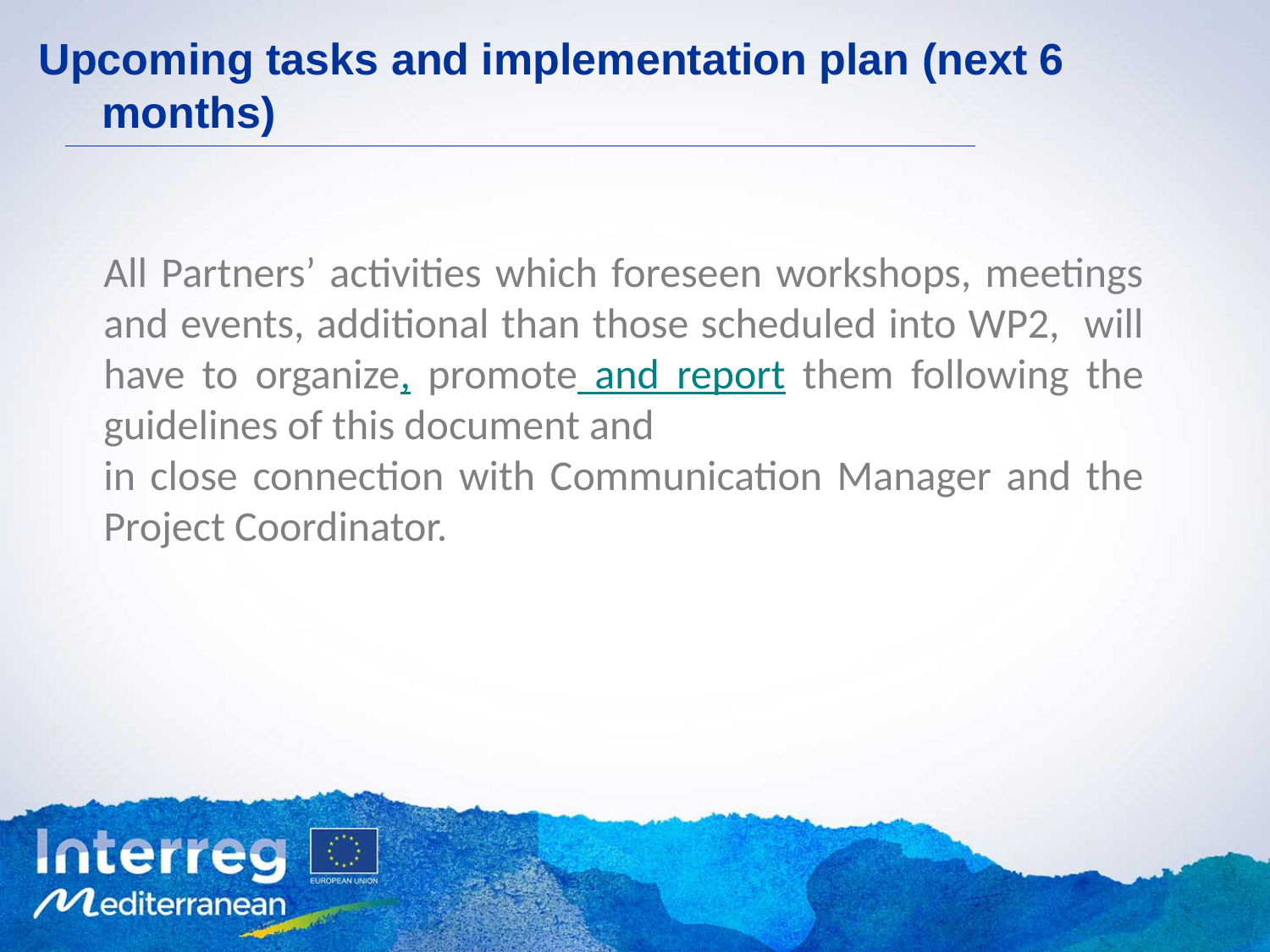

# Upcoming tasks and implementation plan (next 6 months)

All Partners’ activities which foreseen workshops, meetings and events, additional than those scheduled into WP2,  will have to organize, promote and report them following the guidelines of this document and
in close connection with Communication Manager and the Project Coordinator.